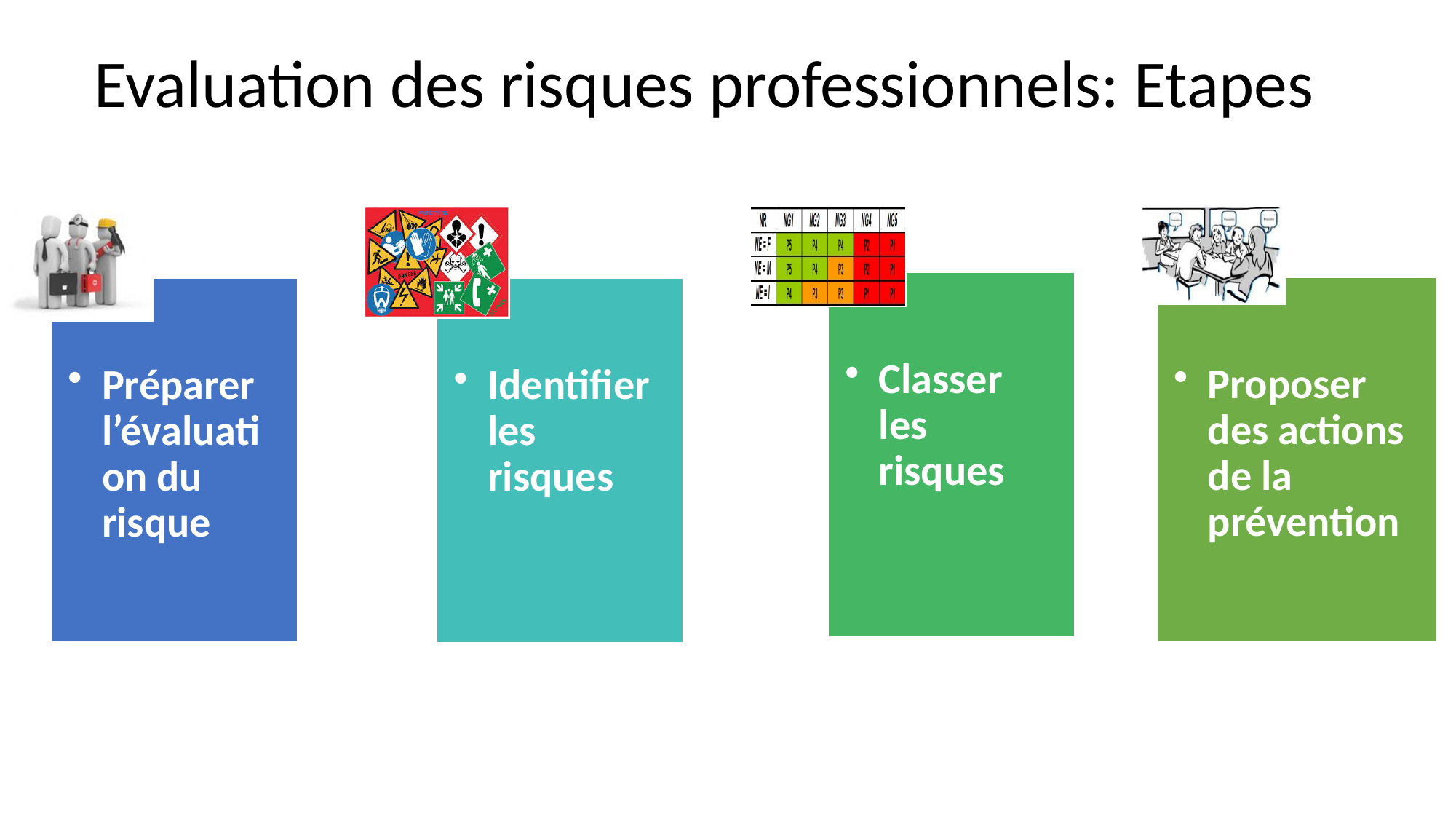

# Evaluation des risques professionnels: Etapes

Préparer l’évaluation du risque

Identifier les risques

Classer les risques

Proposer des actions de la prévention